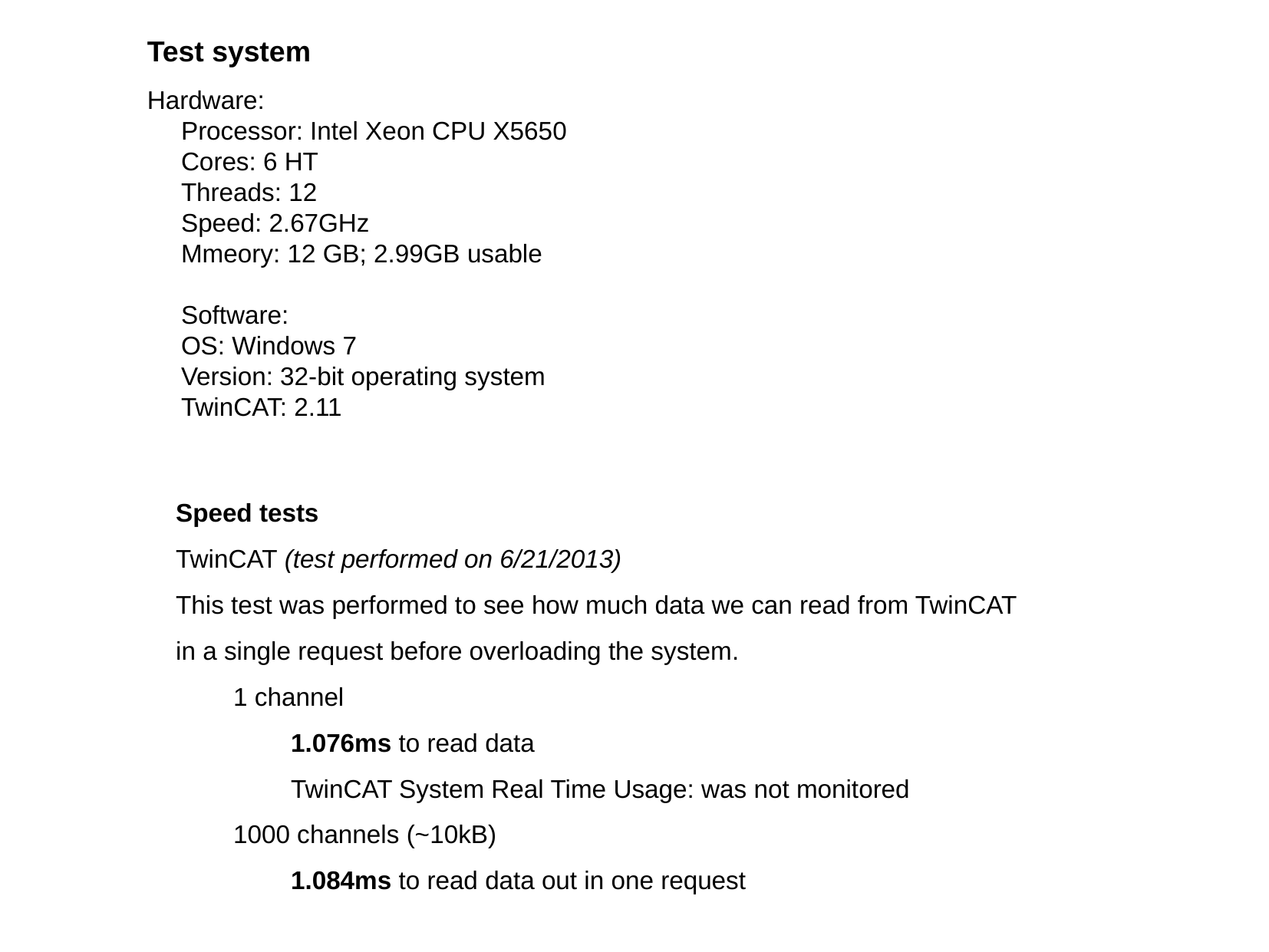

Test system
Hardware:
Processor: Intel Xeon CPU X5650
Cores: 6 HT
Threads: 12
Speed: 2.67GHz
Mmeory: 12 GB; 2.99GB usable

Software:
OS: Windows 7
Version: 32-bit operating system
TwinCAT: 2.11
Speed tests
TwinCAT (test performed on 6/21/2013)
This test was performed to see how much data we can read from TwinCAT in a single request before overloading the system.
1 channel
1.076ms to read data
TwinCAT System Real Time Usage: was not monitored
1000 channels (~10kB)
1.084ms to read data out in one request